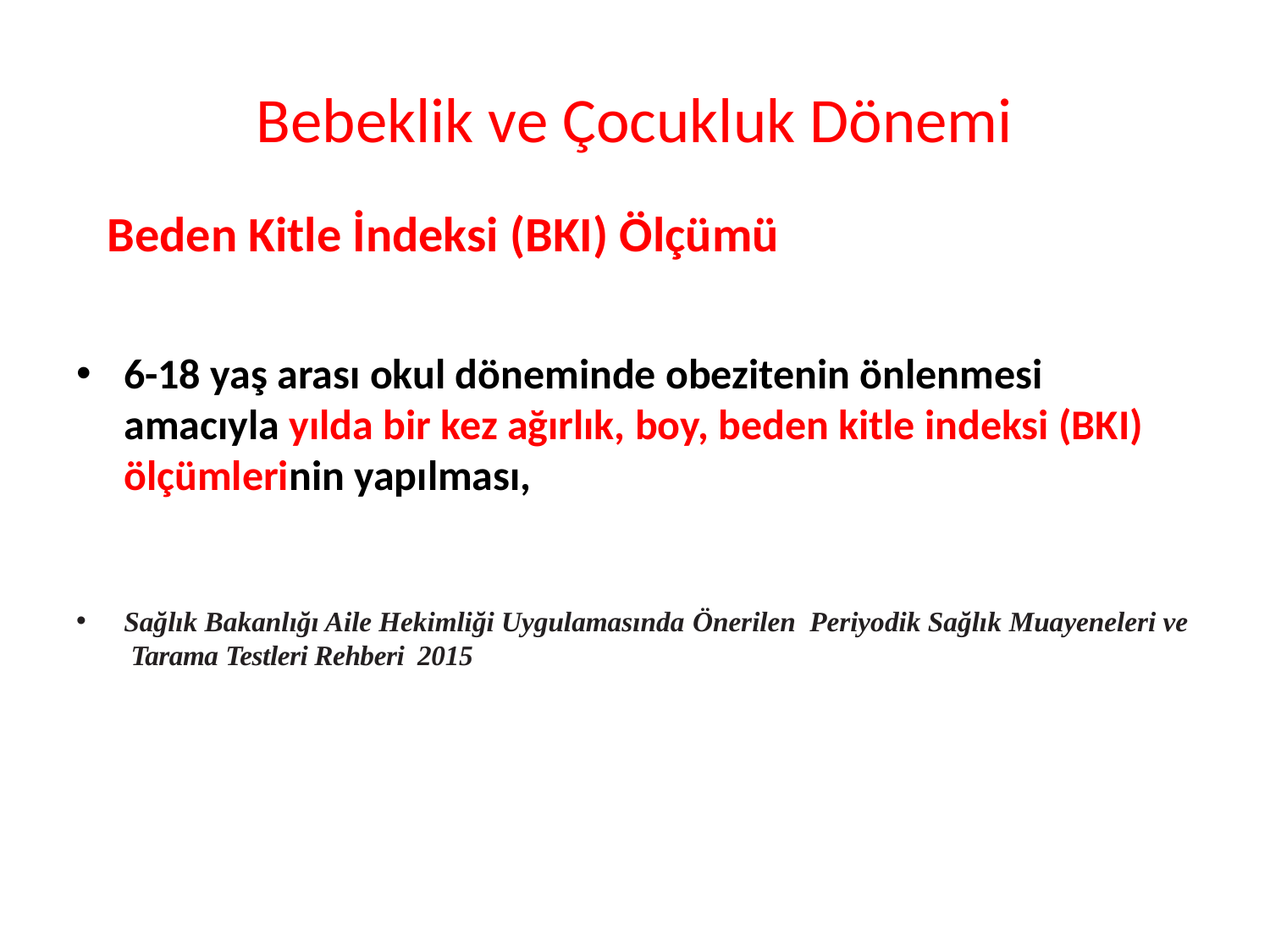

# Bebeklik ve Çocukluk Dönemi
Beden Kitle İndeksi (BKI) Ölçümü

6-18 yaş arası okul döneminde obezitenin önlenmesi amacıyla yılda bir kez ağırlık, boy, beden kitle indeksi (BKI) ölçümlerinin yapılması,

Sağlık Bakanlığı Aile Hekimliği Uygulamasında Önerilen  Periyodik Sağlık Muayeneleri ve  Tarama Testleri Rehberi  2015